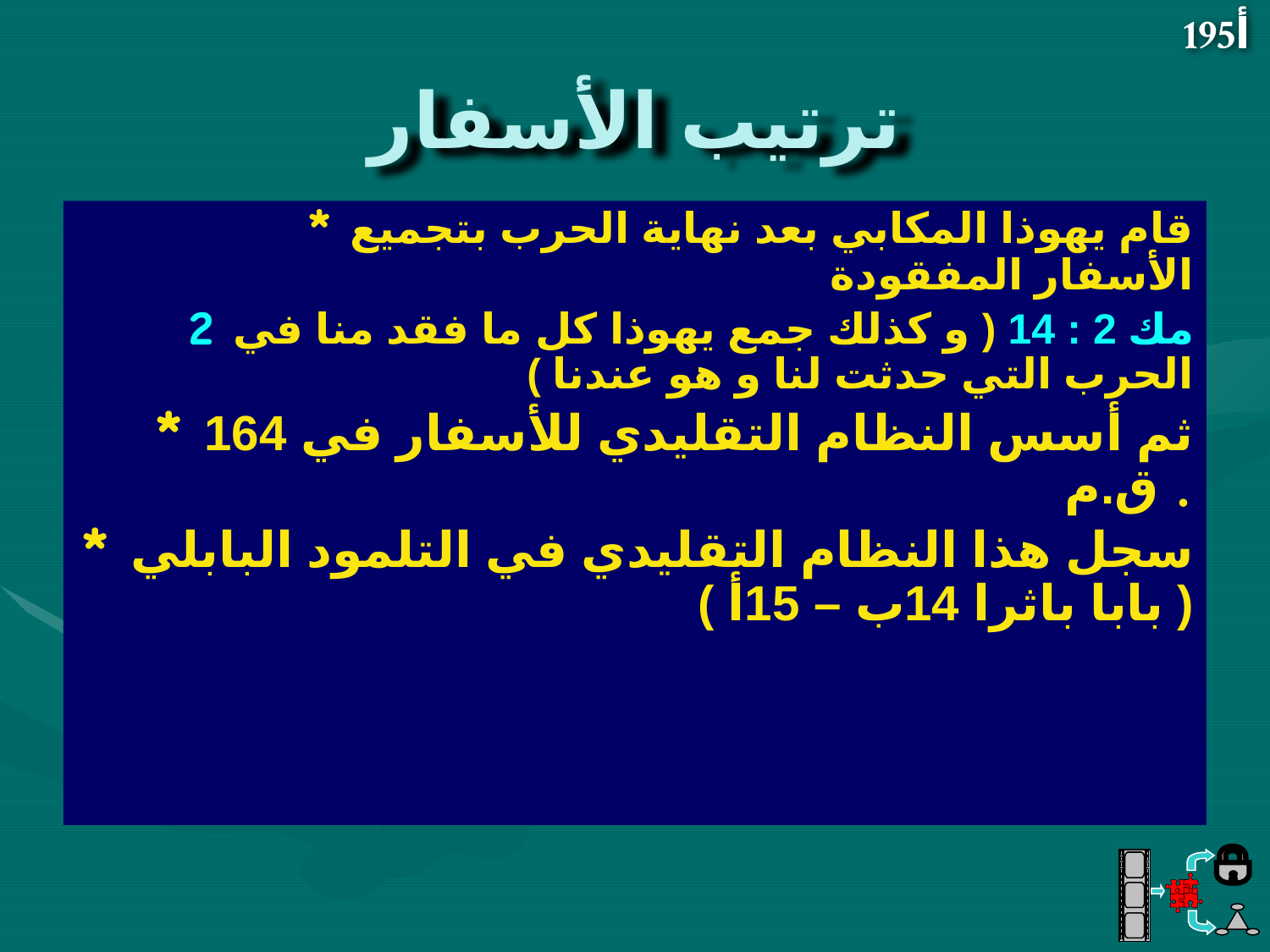

195أ
# ترتيب الأسفار
* قام يهوذا المكابي بعد نهاية الحرب بتجميع الأسفار المفقودة
2 مك 2 : 14 ( و كذلك جمع يهوذا كل ما فقد منا في الحرب التي حدثت لنا و هو عندنا )
* ثم أسس النظام التقليدي للأسفار في 164 ق.م .
* سجل هذا النظام التقليدي في التلمود البابلي ( بابا باثرا 14ب – 15أ )